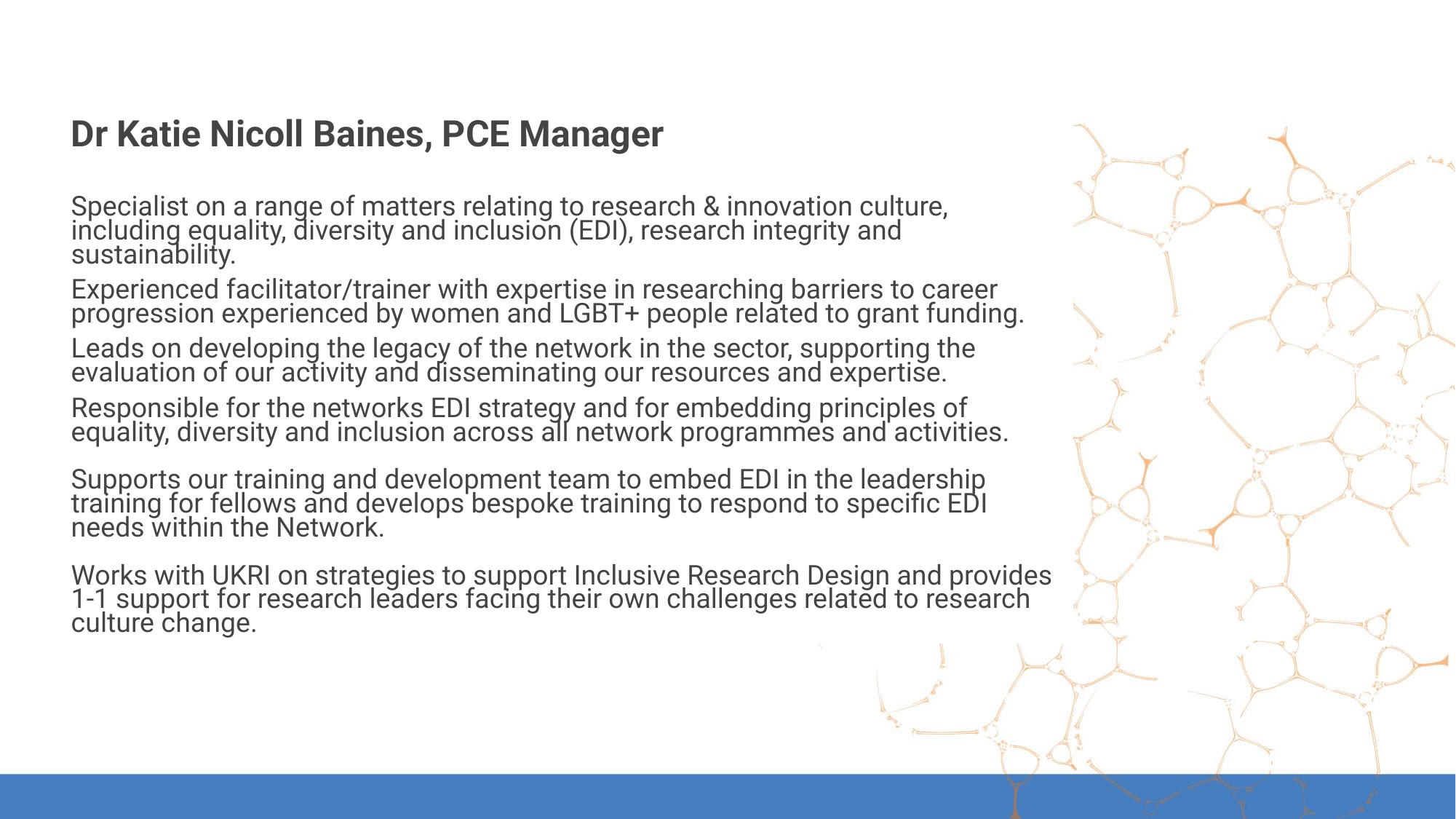

Dr Katie Nicoll Baines, PCE Manager

Specialist on a range of matters relating to research & innovation culture, including equality, diversity and inclusion (EDI), research integrity and sustainability.
Experienced facilitator/trainer with expertise in researching barriers to career progression experienced by women and LGBT+ people related to grant funding.
Leads on developing the legacy of the network in the sector, supporting the evaluation of our activity and disseminating our resources and expertise.
Responsible for the networks EDI strategy and for embedding principles of equality, diversity and inclusion across all network programmes and activities.

Supports our training and development team to embed EDI in the leadership training for fellows and develops bespoke training to respond to specific EDI needs within the Network.

Works with UKRI on strategies to support Inclusive Research Design and provides 1-1 support for research leaders facing their own challenges related to research culture change.